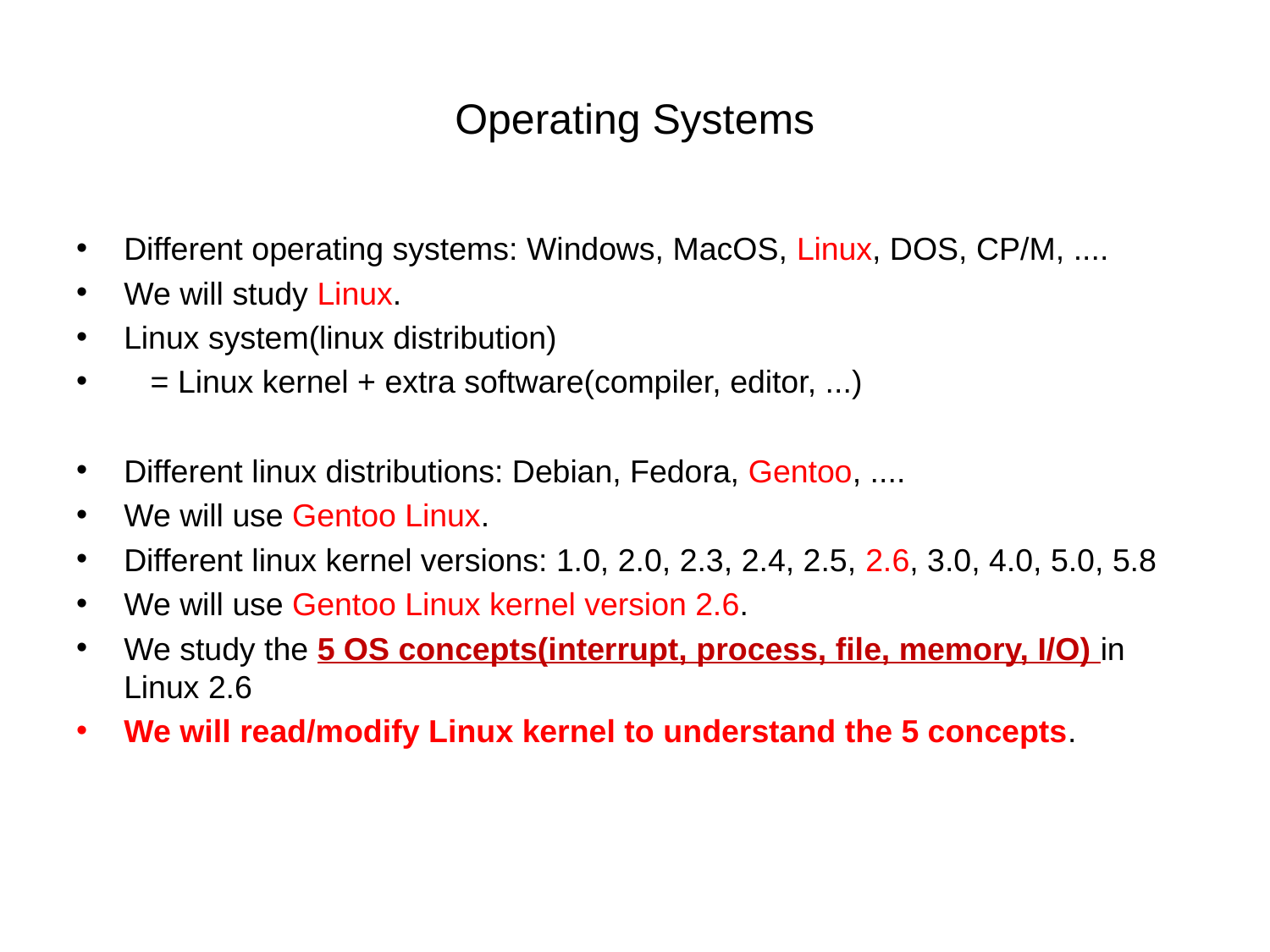

# Operating Systems
Different operating systems: Windows, MacOS, Linux, DOS, CP/M, ....
We will study Linux.
Linux system(linux distribution)
   = Linux kernel + extra software(compiler, editor, ...)

Different linux distributions: Debian, Fedora, Gentoo, ....
We will use Gentoo Linux.
Different linux kernel versions: 1.0, 2.0, 2.3, 2.4, 2.5, 2.6, 3.0, 4.0, 5.0, 5.8
We will use Gentoo Linux kernel version 2.6.
We study the 5 OS concepts(interrupt, process, file, memory, I/O) in Linux 2.6
We will read/modify Linux kernel to understand the 5 concepts.